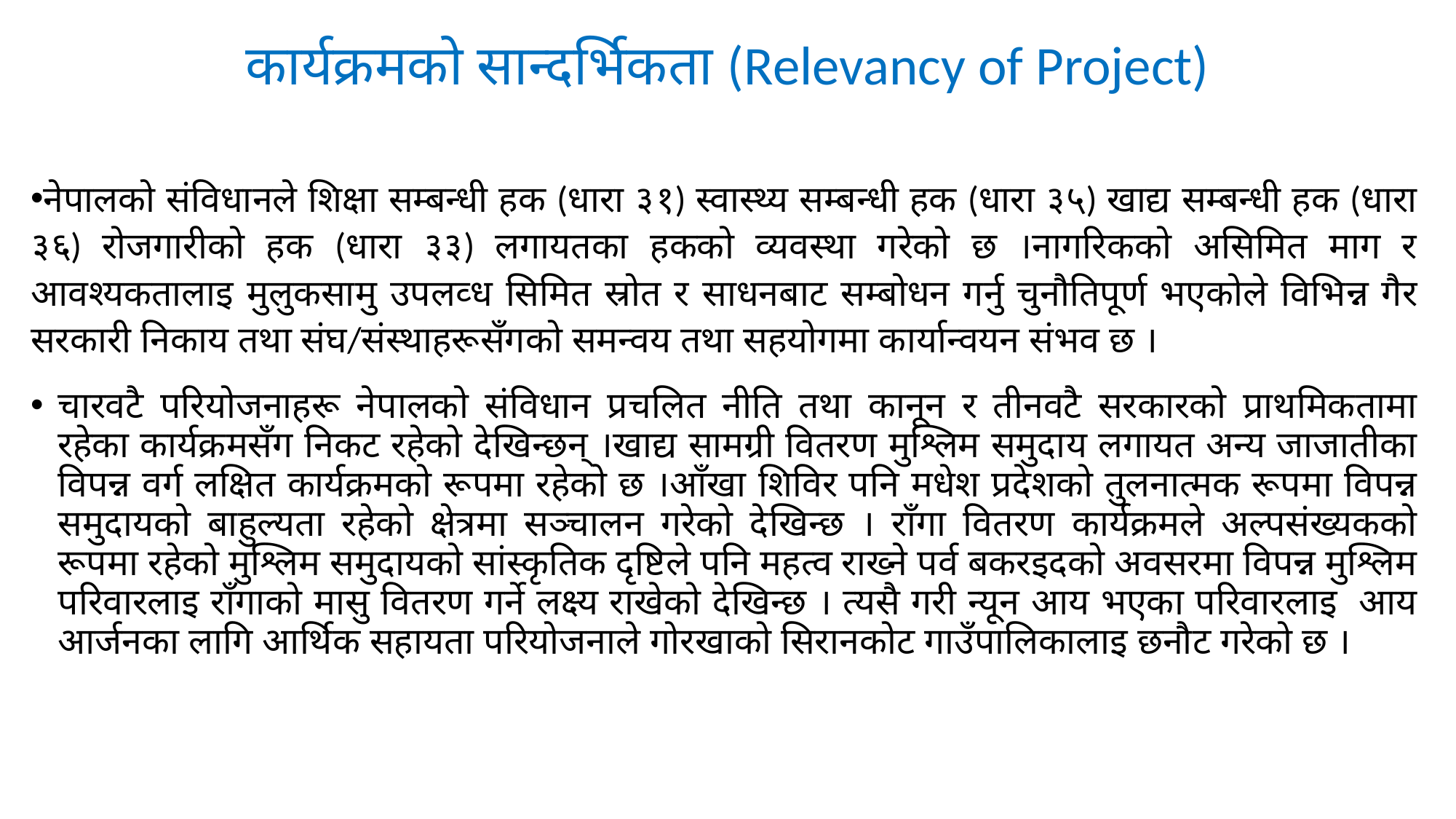

# कार्यक्रमको सान्दर्भिकता (Relevancy of Project)

नेपालको संविधानले शिक्षा सम्बन्धी हक (धारा ३१) स्वास्थ्य सम्बन्धी हक (धारा ३५) खाद्य सम्बन्धी हक (धारा ३६) रोजगारीको हक (धारा ३३) लगायतका हकको व्यवस्था गरेको छ ।नागरिकको असिमित माग र आवश्यकतालाइ मुलुकसामु उपलव्ध सिमित स्रोत र साधनबाट सम्बोधन गर्नु चुनौतिपूर्ण भएकोले विभिन्न गैर सरकारी निकाय तथा संघ/संस्थाहरूसँगको समन्वय तथा सहयोगमा कार्यान्वयन संभव छ ।
चारवटै परियोजनाहरू नेपालको संविधान प्रचलित नीति तथा कानून र तीनवटै सरकारको प्राथमिकतामा रहेका कार्यक्रमसँग निकट रहेको देखिन्छन् ।खाद्य सामग्री वितरण मुश्लिम समुदाय लगायत अन्य जाजातीका विपन्न वर्ग लक्षित कार्यक्रमको रूपमा रहेको छ ।आँखा शिविर पनि मधेश प्रदेशको तुलनात्मक रूपमा विपन्न समुदायको बाहुल्यता रहेको क्षेत्रमा सञ्चालन गरेको देखिन्छ । राँगा वितरण कार्यक्रमले अल्पसंख्यकको रूपमा रहेको मुश्लिम समुदायको सांस्कृतिक दृष्टिले पनि महत्व राख्ने पर्व बकरइदको अवसरमा विपन्न मुश्लिम परिवारलाइ राँगाको मासु वितरण गर्ने लक्ष्य राखेको देखिन्छ । त्यसै गरी न्यून आय भएका परिवारलाइ  आय आर्जनका लागि आर्थिक सहायता परियोजनाले गोरखाको सिरानकोट गाउँपालिकालाइ छनौट गरेको छ ।